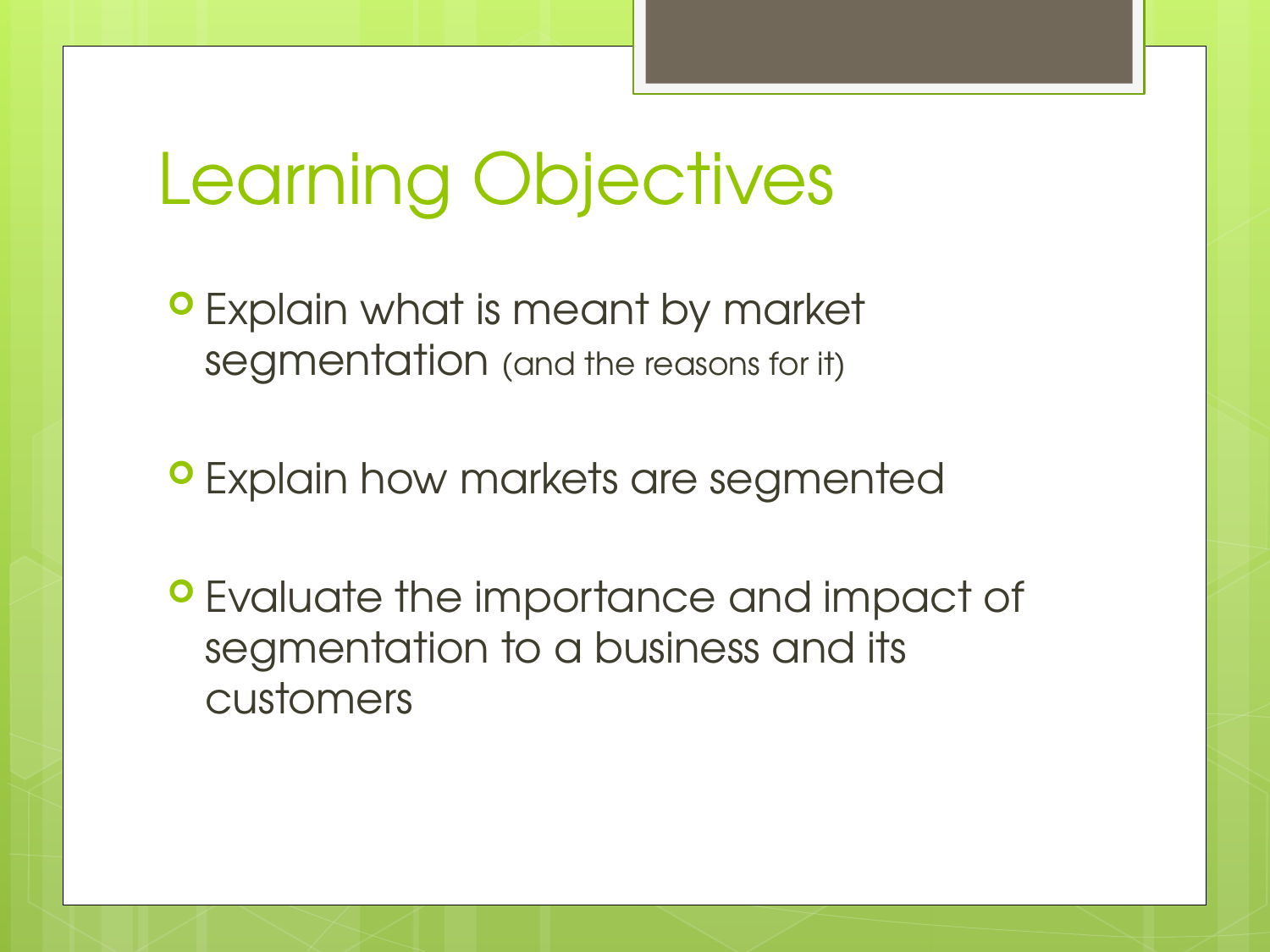

# Learning Objectives
Explain what is meant by market segmentation (and the reasons for it)

Explain how markets are segmented

Evaluate the importance and impact of segmentation to a business and its customers